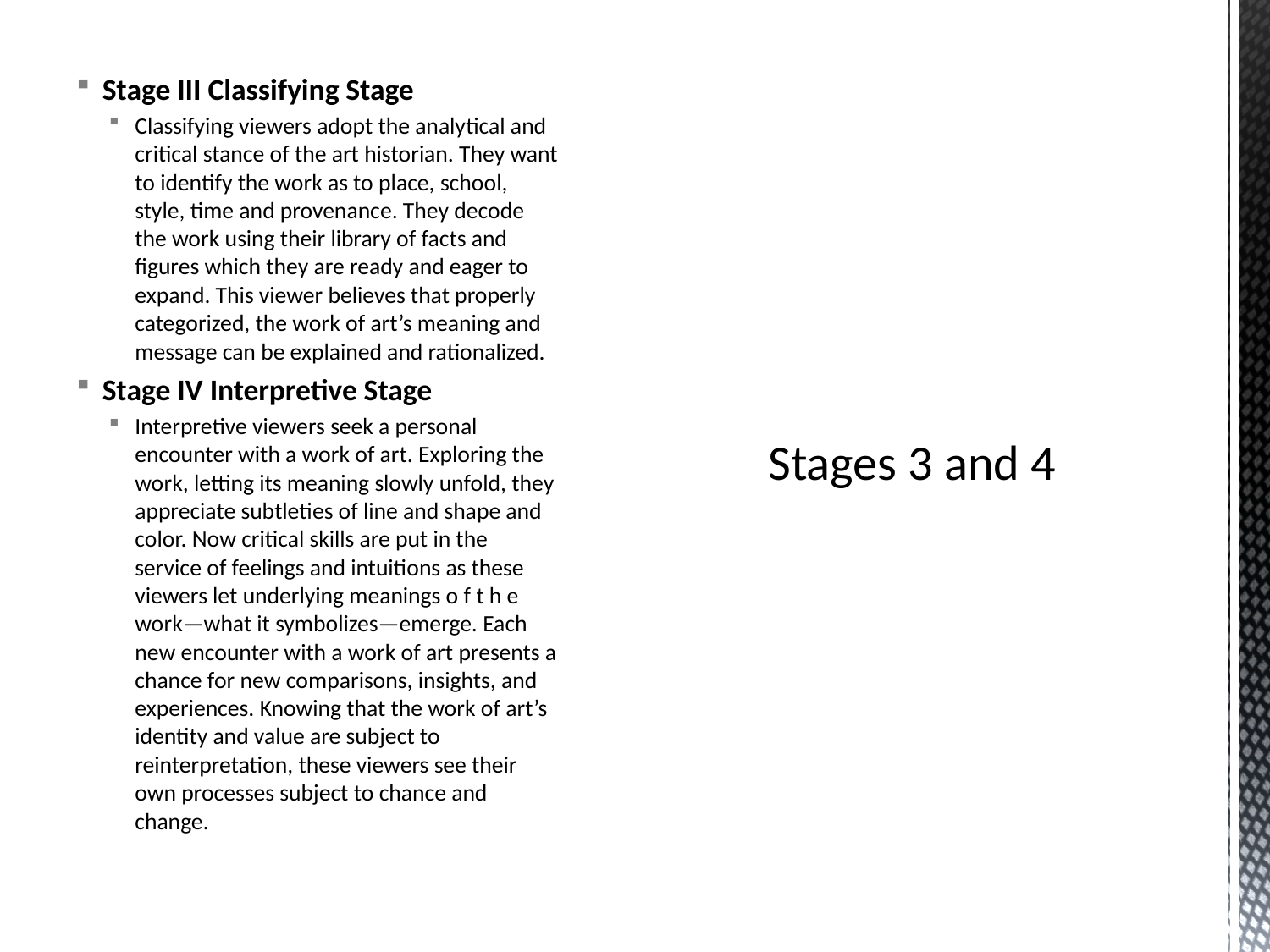

Stage III Classifying Stage
Classifying viewers adopt the analytical and critical stance of the art historian. They want to identify the work as to place, school, style, time and provenance. They decode the work using their library of facts and figures which they are ready and eager to expand. This viewer believes that properly categorized, the work of art’s meaning and message can be explained and rationalized.
Stage IV Interpretive Stage
Interpretive viewers seek a personal encounter with a work of art. Exploring the work, letting its meaning slowly unfold, they appreciate subtleties of line and shape and color. Now critical skills are put in the service of feelings and intuitions as these viewers let underlying meanings o f t h e work—what it symbolizes—emerge. Each new encounter with a work of art presents a chance for new comparisons, insights, and experiences. Knowing that the work of art’s identity and value are subject to reinterpretation, these viewers see their own processes subject to chance and change.

# Stages 3 and 4